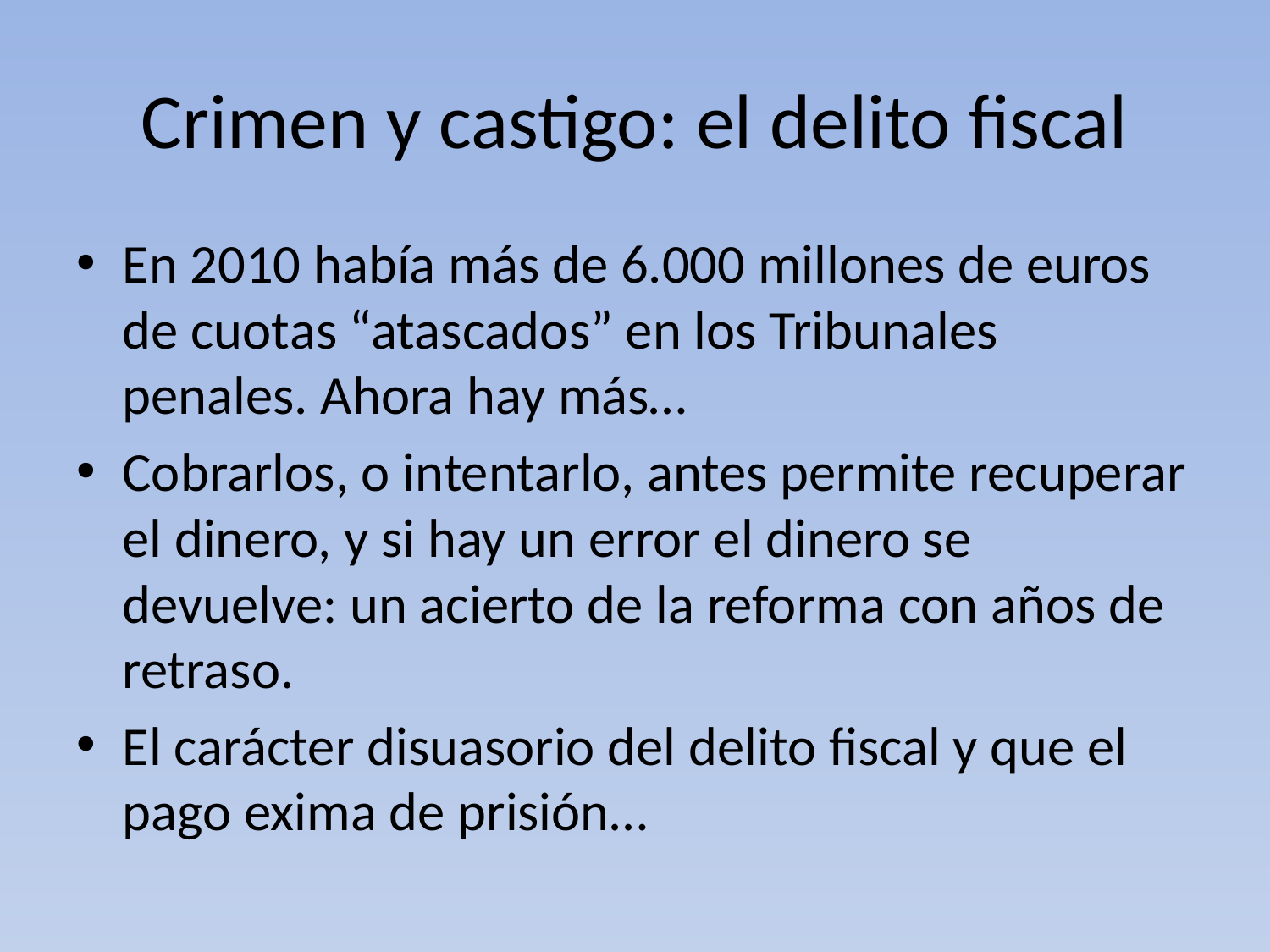

# Crimen y castigo: el delito fiscal
En 2010 había más de 6.000 millones de euros de cuotas “atascados” en los Tribunales penales. Ahora hay más…
Cobrarlos, o intentarlo, antes permite recuperar el dinero, y si hay un error el dinero se devuelve: un acierto de la reforma con años de retraso.
El carácter disuasorio del delito fiscal y que el pago exima de prisión…